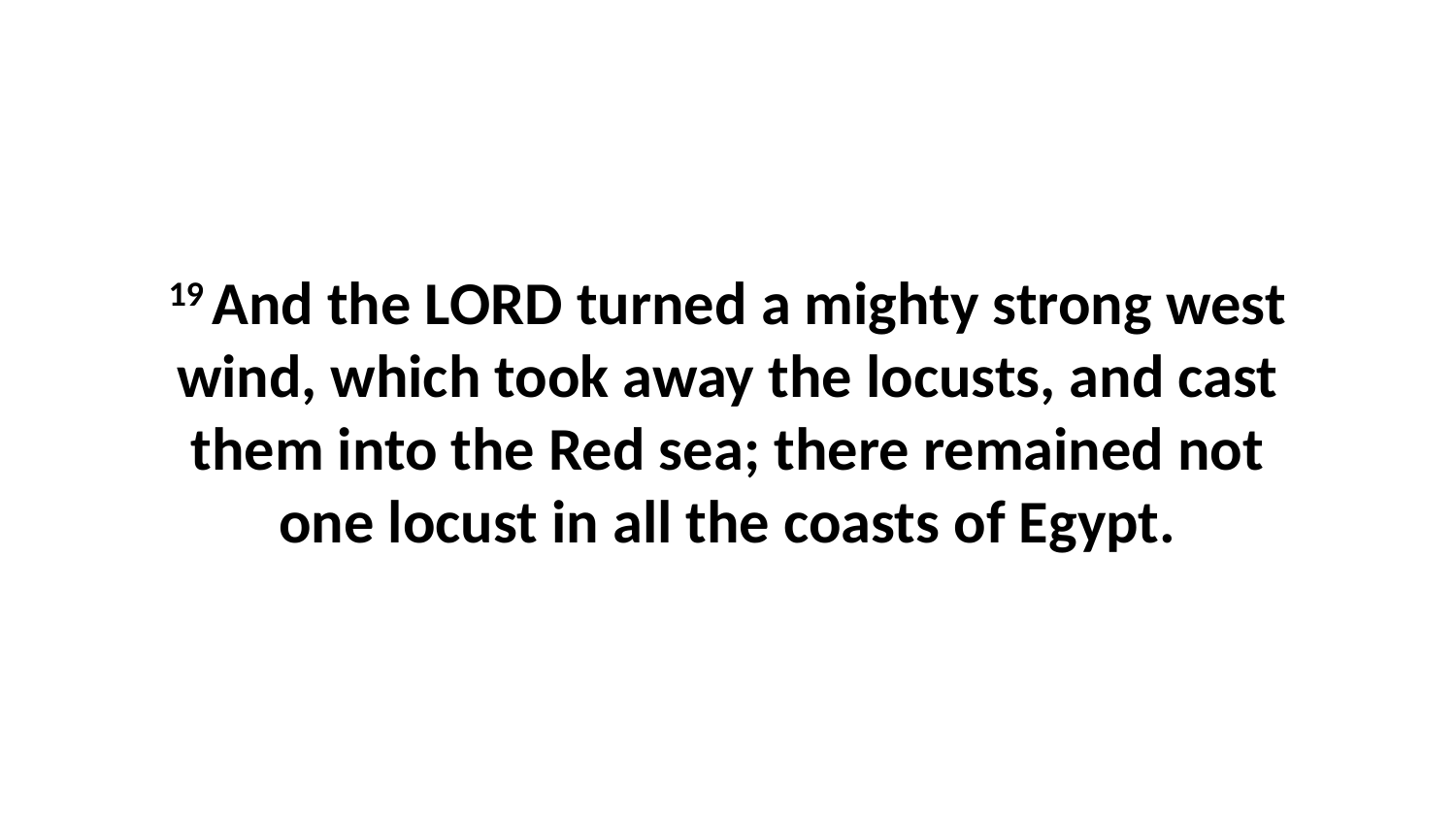

19 And the LORD turned a mighty strong west wind, which took away the locusts, and cast them into the Red sea; there remained not one locust in all the coasts of Egypt.